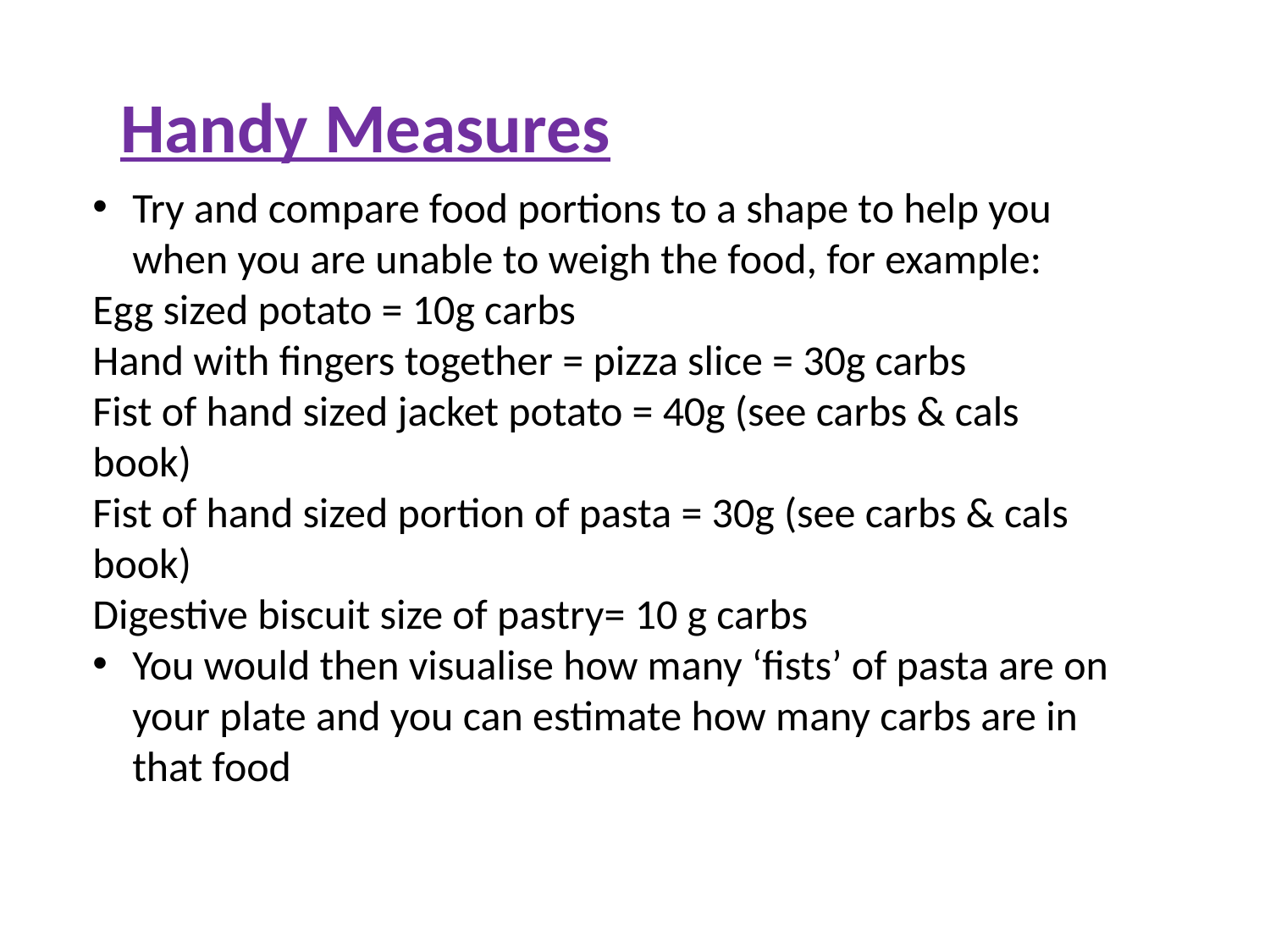

Handy Measures
Try and compare food portions to a shape to help you when you are unable to weigh the food, for example:
Egg sized potato = 10g carbs
Hand with fingers together = pizza slice = 30g carbs
Fist of hand sized jacket potato = 40g (see carbs & cals book)
Fist of hand sized portion of pasta = 30g (see carbs & cals book)
Digestive biscuit size of pastry= 10 g carbs
You would then visualise how many ‘fists’ of pasta are on your plate and you can estimate how many carbs are in that food